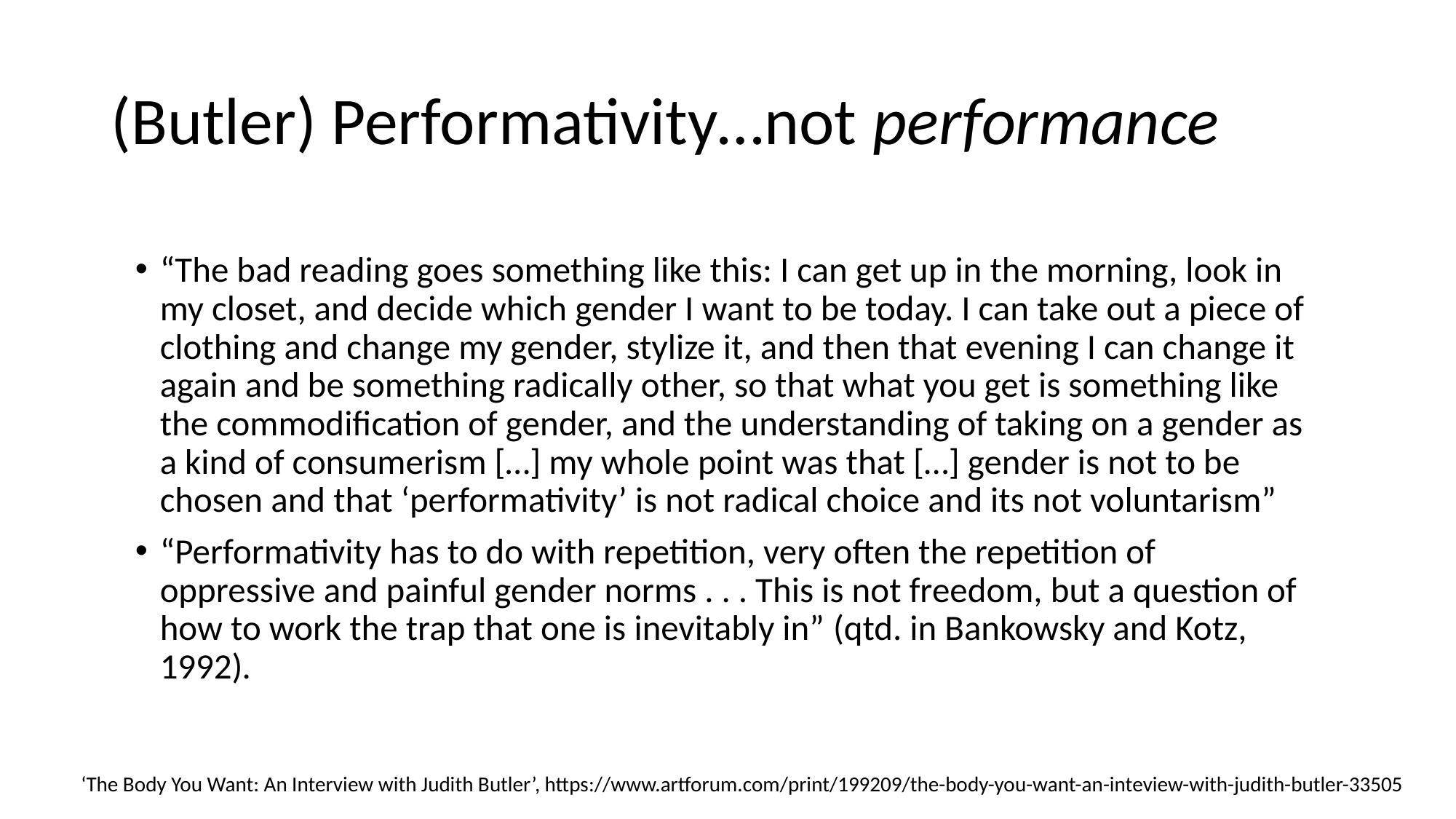

# (Butler) Performativity…not performance
“The bad reading goes something like this: I can get up in the morning, look in my closet, and decide which gender I want to be today. I can take out a piece of clothing and change my gender, stylize it, and then that evening I can change it again and be something radically other, so that what you get is something like the commodification of gender, and the understanding of taking on a gender as a kind of consumerism […] my whole point was that […] gender is not to be chosen and that ‘performativity’ is not radical choice and its not voluntarism”
“Performativity has to do with repetition, very often the repetition of oppressive and painful gender norms . . . This is not freedom, but a question of how to work the trap that one is inevitably in” (qtd. in Bankowsky and Kotz, 1992).
‘The Body You Want: An Interview with Judith Butler’, https://www.artforum.com/print/199209/the-body-you-want-an-inteview-with-judith-butler-33505